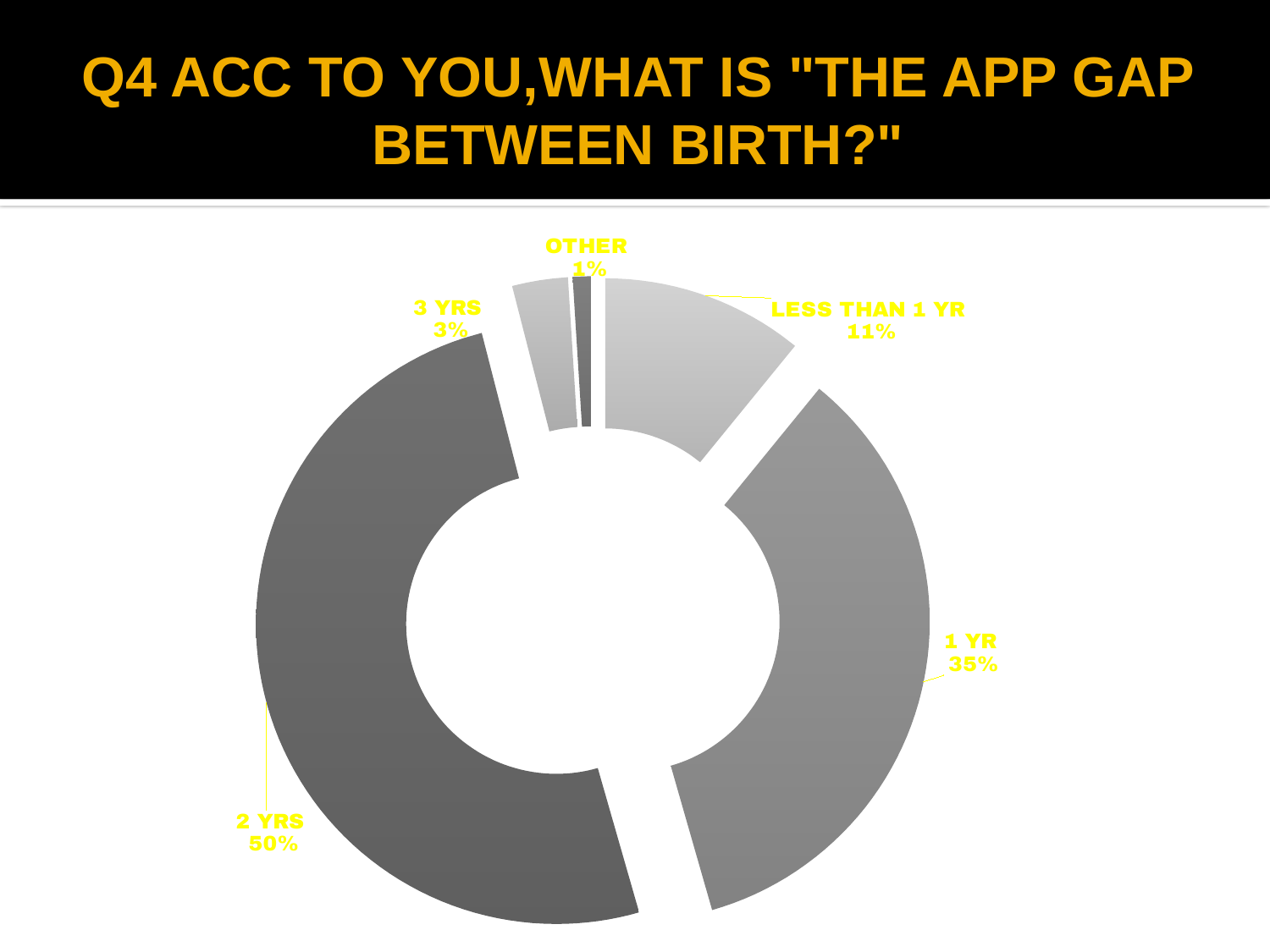

# Q4 ACC TO YOU,WHAT IS "THE APP GAP BETWEEN BIRTH?"

### Chart

| Category | Q 5 |
|---|---|
| LESS THAN 1 YR  | 10.9 |
| 1 YR  | 34.7 |
| 2 YRS  | 50.5 |
| 3 YRS  | 3.0 |
| OTHER  | 1.0 |